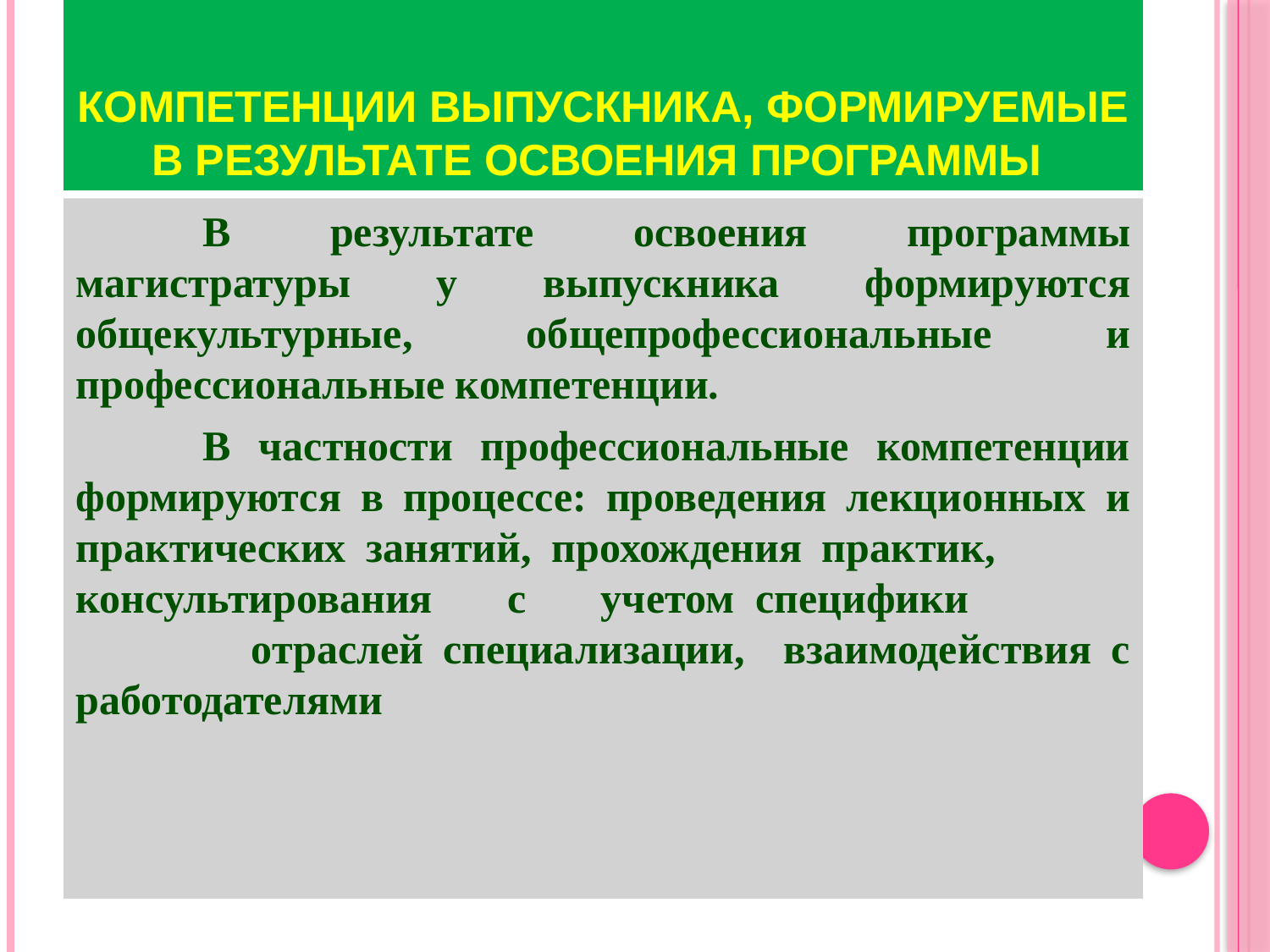

# КОМПЕТЕНЦИИ ВЫПУСКНИКА, ФОРМИРУЕМЫЕ В РЕЗУЛЬТАТЕ ОСВОЕНИЯ ПРОГРАММЫ
	В результате освоения программы магистратуры у выпускника формируются общекультурные, общепрофессиональные и профессиональные компетенции.
	В частности профессиональные компетенции формируются в процессе: проведения лекционных и практических занятий, прохождения практик, 	 консультирования       с       учетом  специфики                         отраслей специализации,  взаимодействия с работодателями